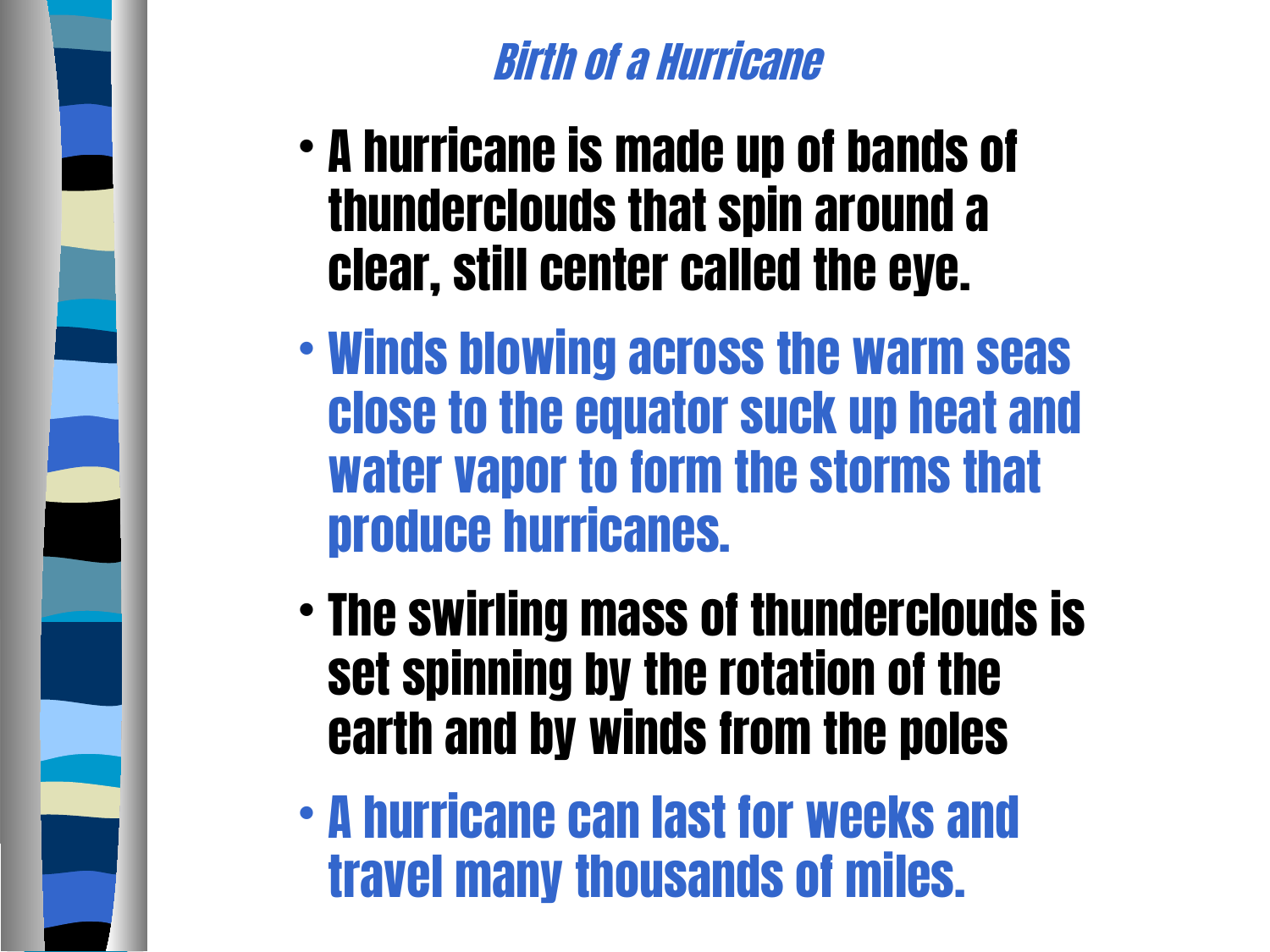

Birth of a Hurricane
A hurricane is made up of bands of thunderclouds that spin around a clear, still center called the eye.
Winds blowing across the warm seas close to the equator suck up heat and water vapor to form the storms that produce hurricanes.
The swirling mass of thunderclouds is set spinning by the rotation of the earth and by winds from the poles
A hurricane can last for weeks and travel many thousands of miles.